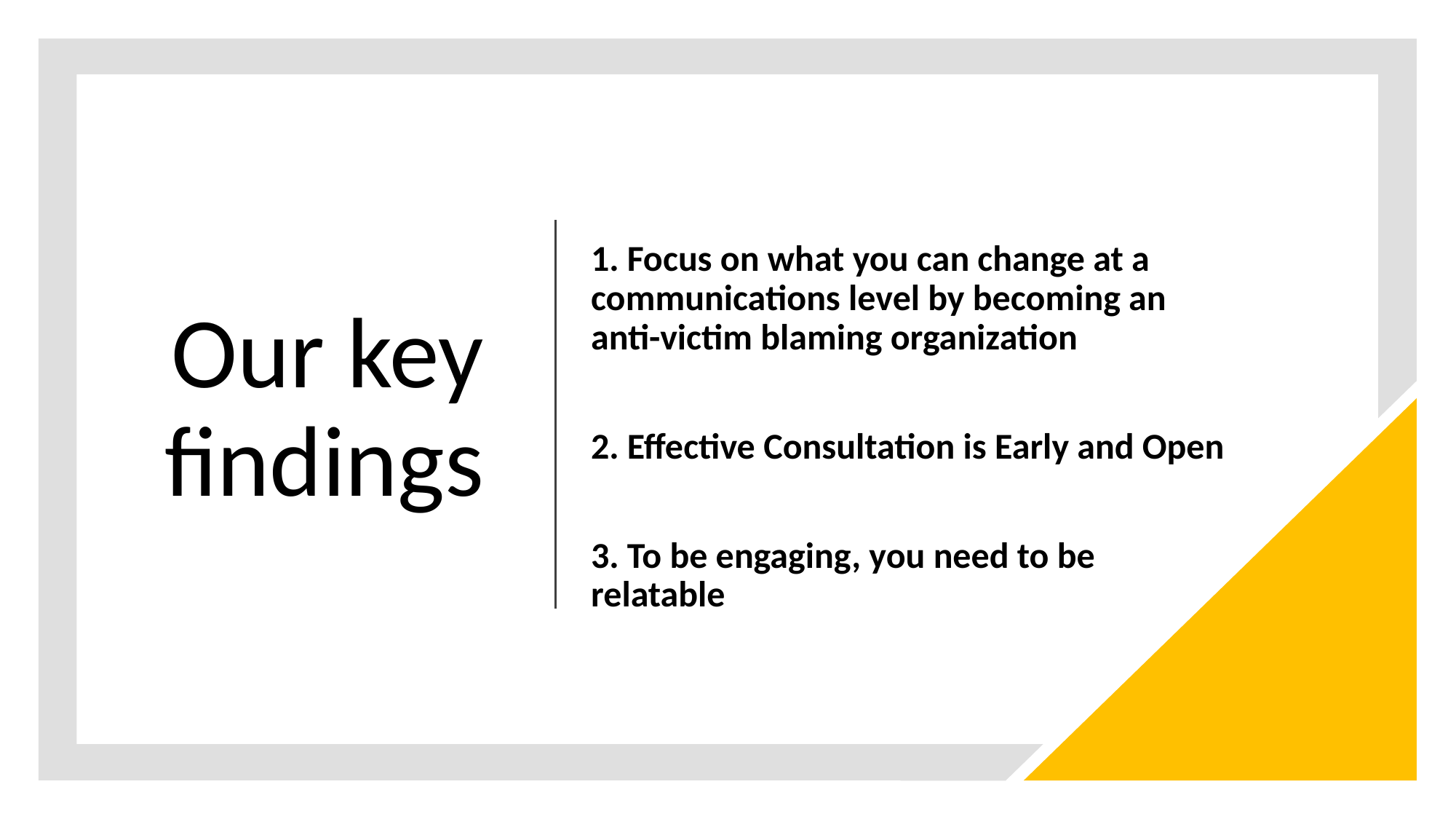

# Our key findings
1. Focus on what you can change at a communications level by becoming an anti-victim blaming organization

2. Effective Consultation is Early and Open

3. To be engaging, you need to be relatable